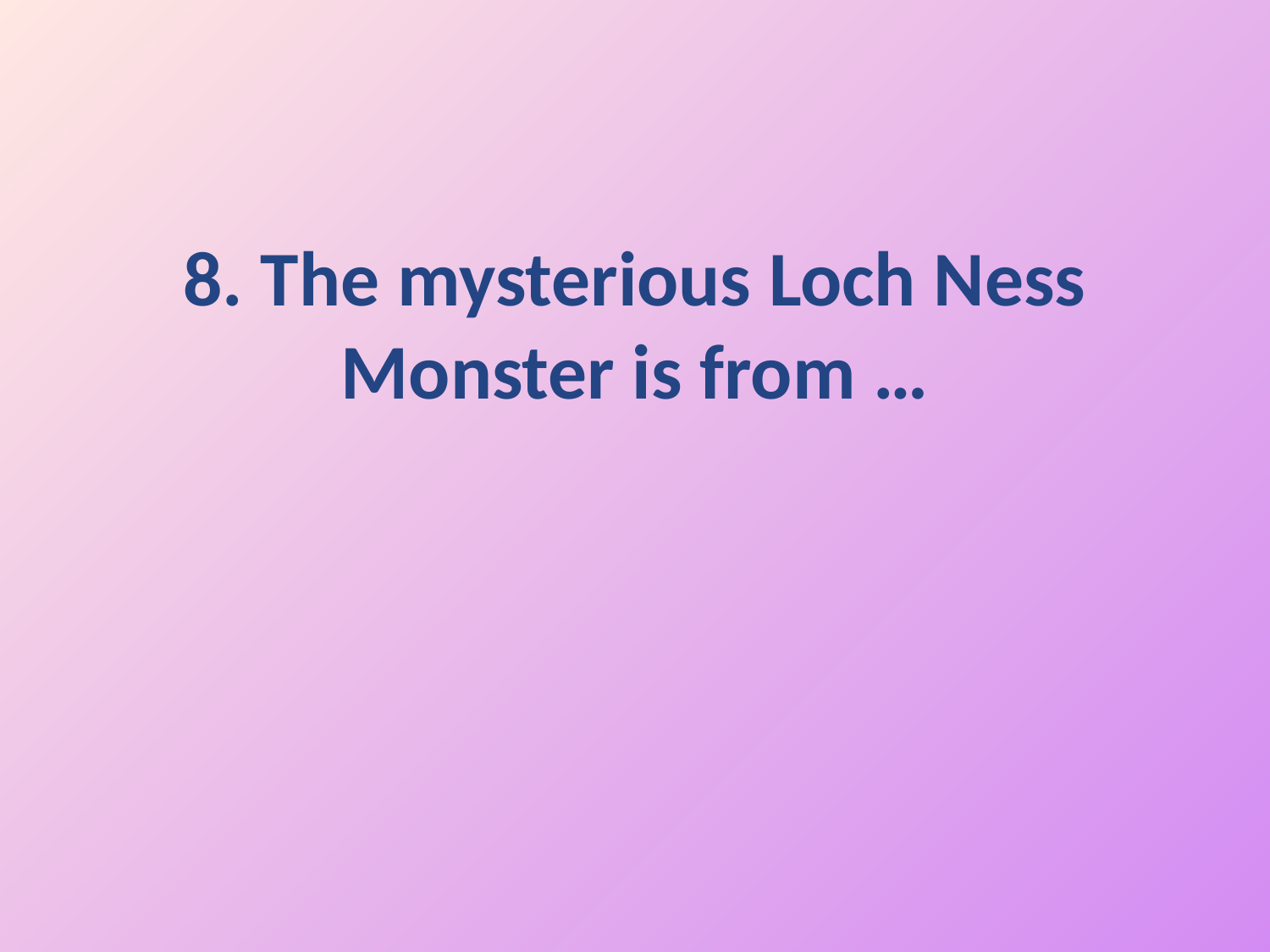

# 8. The mysterious Loch Ness Monster is from …